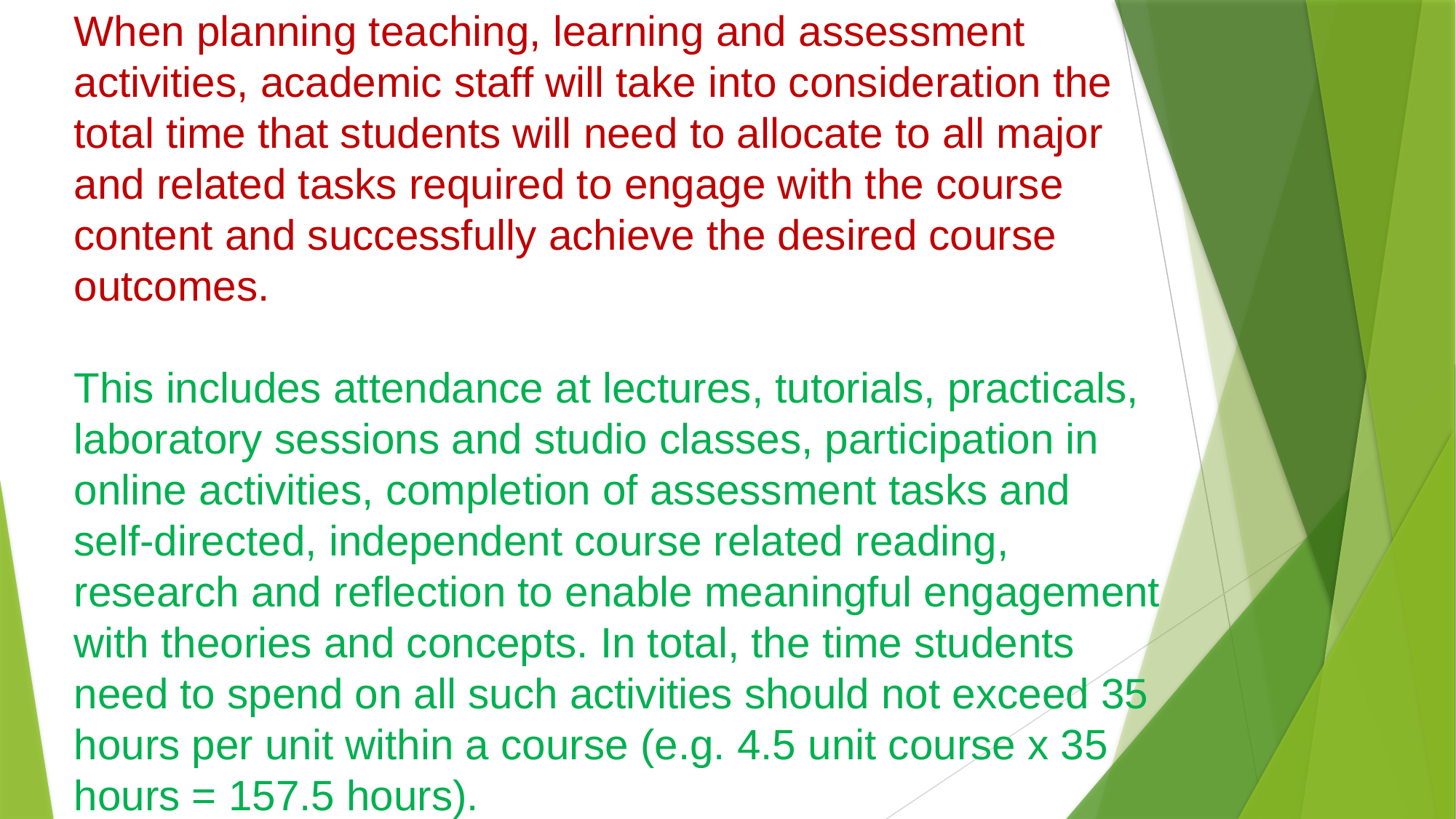

When planning teaching, learning and assessment activities, academic staff will take into consideration the total time that students will need to allocate to all major and related tasks required to engage with the course content and successfully achieve the desired course outcomes.

This includes attendance at lectures, tutorials, practicals, laboratory sessions and studio classes, participation in online activities, completion of assessment tasks and self-directed, independent course related reading, research and reflection to enable meaningful engagement with theories and concepts. In total, the time students need to spend on all such activities should not exceed 35 hours per unit within a course (e.g. 4.5 unit course x 35 hours = 157.5 hours).